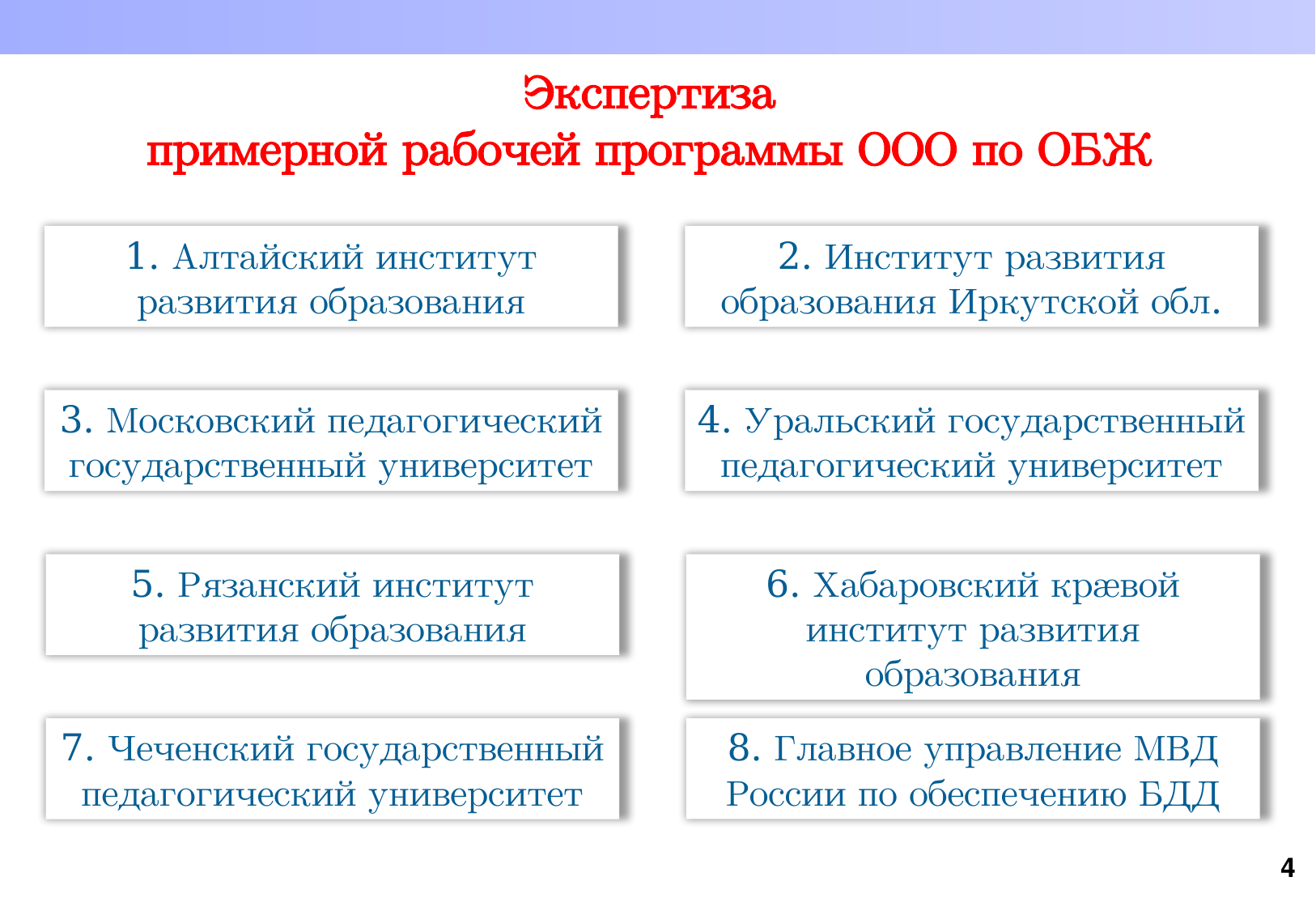

Экспертиза
примерной рабочей программы ООО по ОБЖ
1. Алтайский институт развития образования
2. Институт развития образования Иркутской обл.
3. Московский педагогический государственный университет
4. Уральский государственный педагогический университет
5. Рязанский институт развития образования
6. Хабаровский краевой институт развития образования
8. Главное управление МВД России по обеспечению БДД
7. Чеченский государственный педагогический университет
4